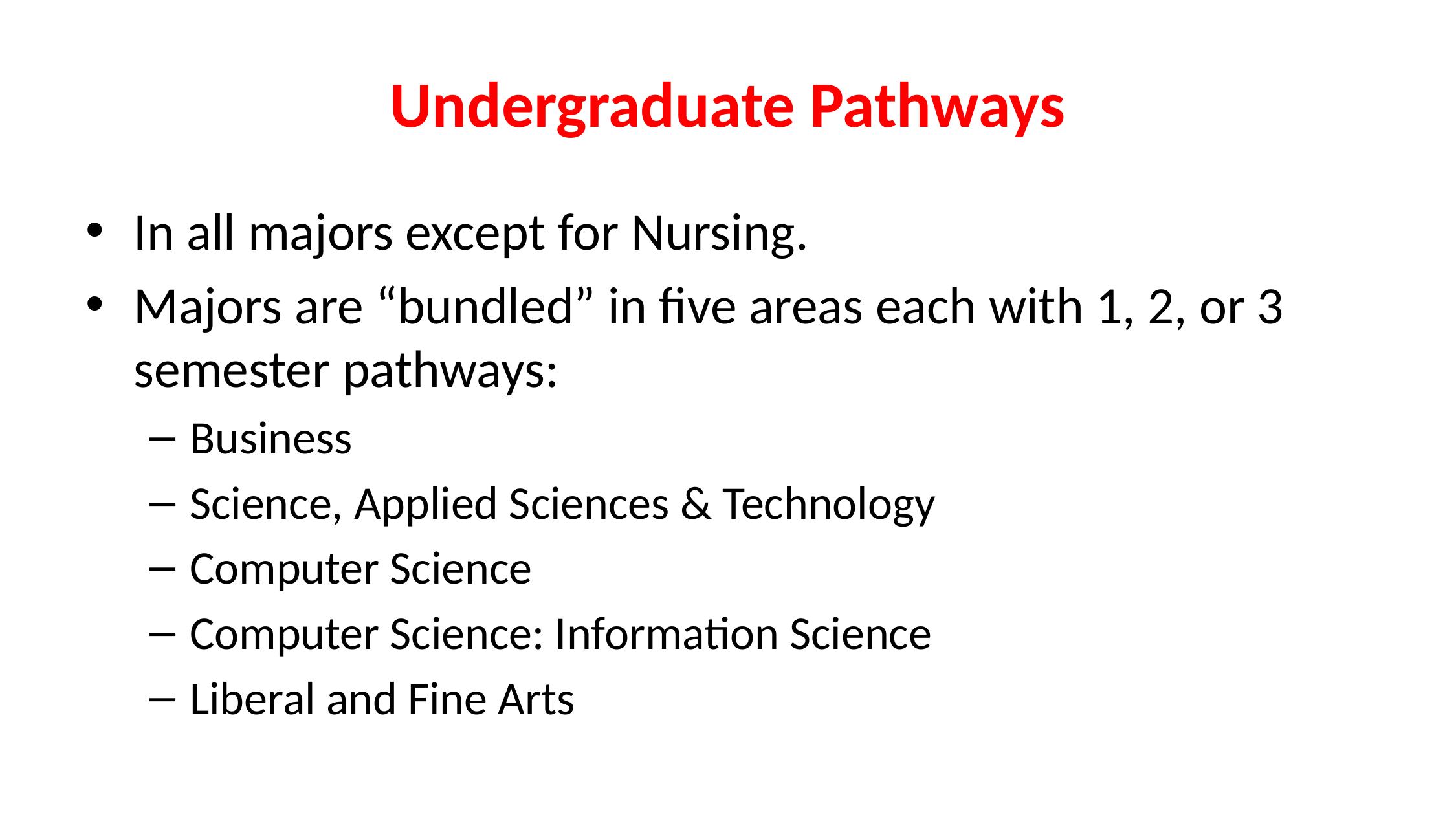

# Undergraduate Pathways
In all majors except for Nursing.
Majors are “bundled” in five areas each with 1, 2, or 3 semester pathways:
Business
Science, Applied Sciences & Technology
Computer Science
Computer Science: Information Science
Liberal and Fine Arts